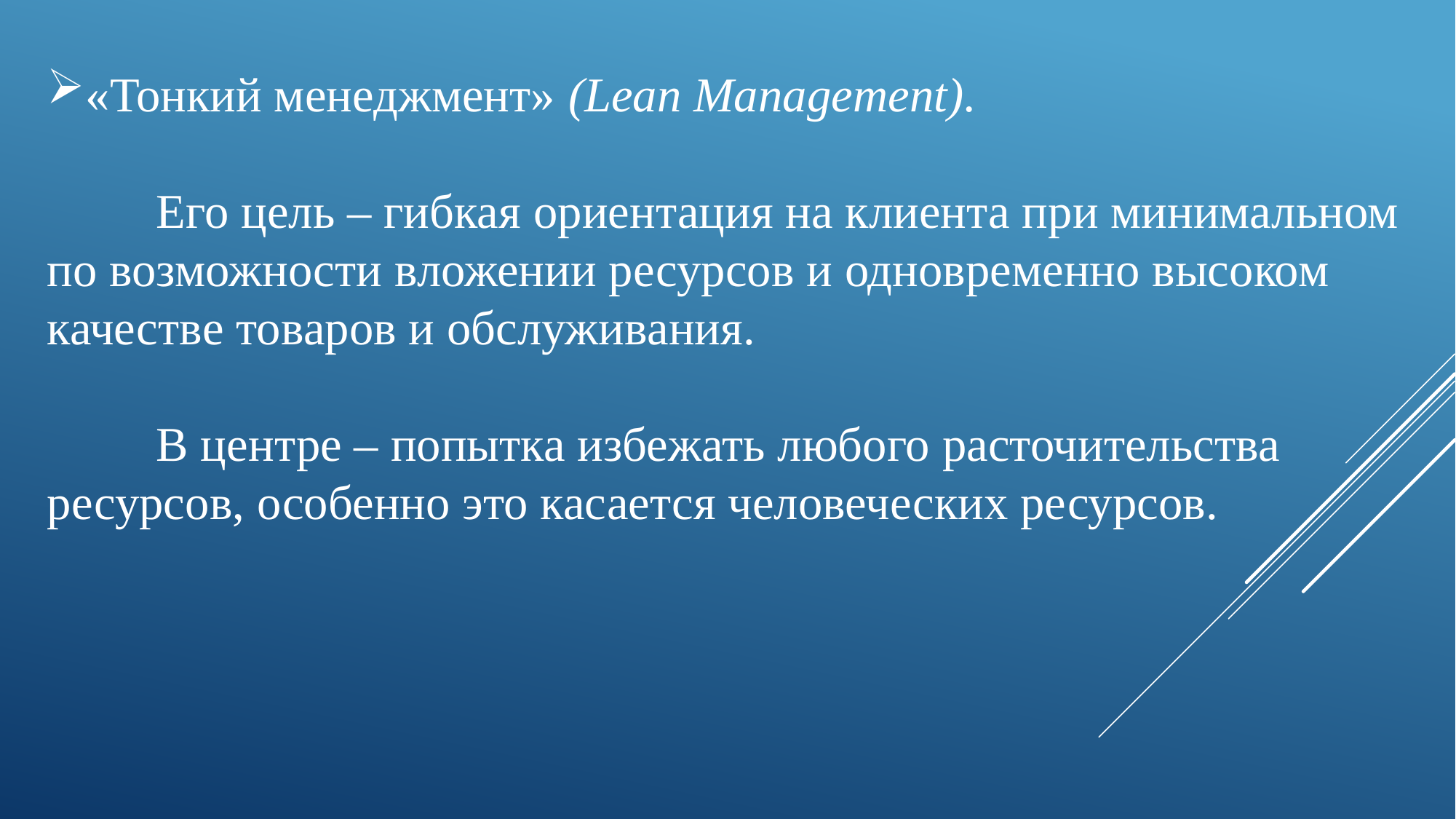

«Тонкий менеджмент» (Lean Management).

	Его цель – гибкая ориентация на клиента при минимальном по возможности вложении ресурсов и одновременно высоком качестве товаров и обслуживания.

	В центре – попытка избежать любого расточительства ресурсов, особенно это касается человеческих ресурсов.